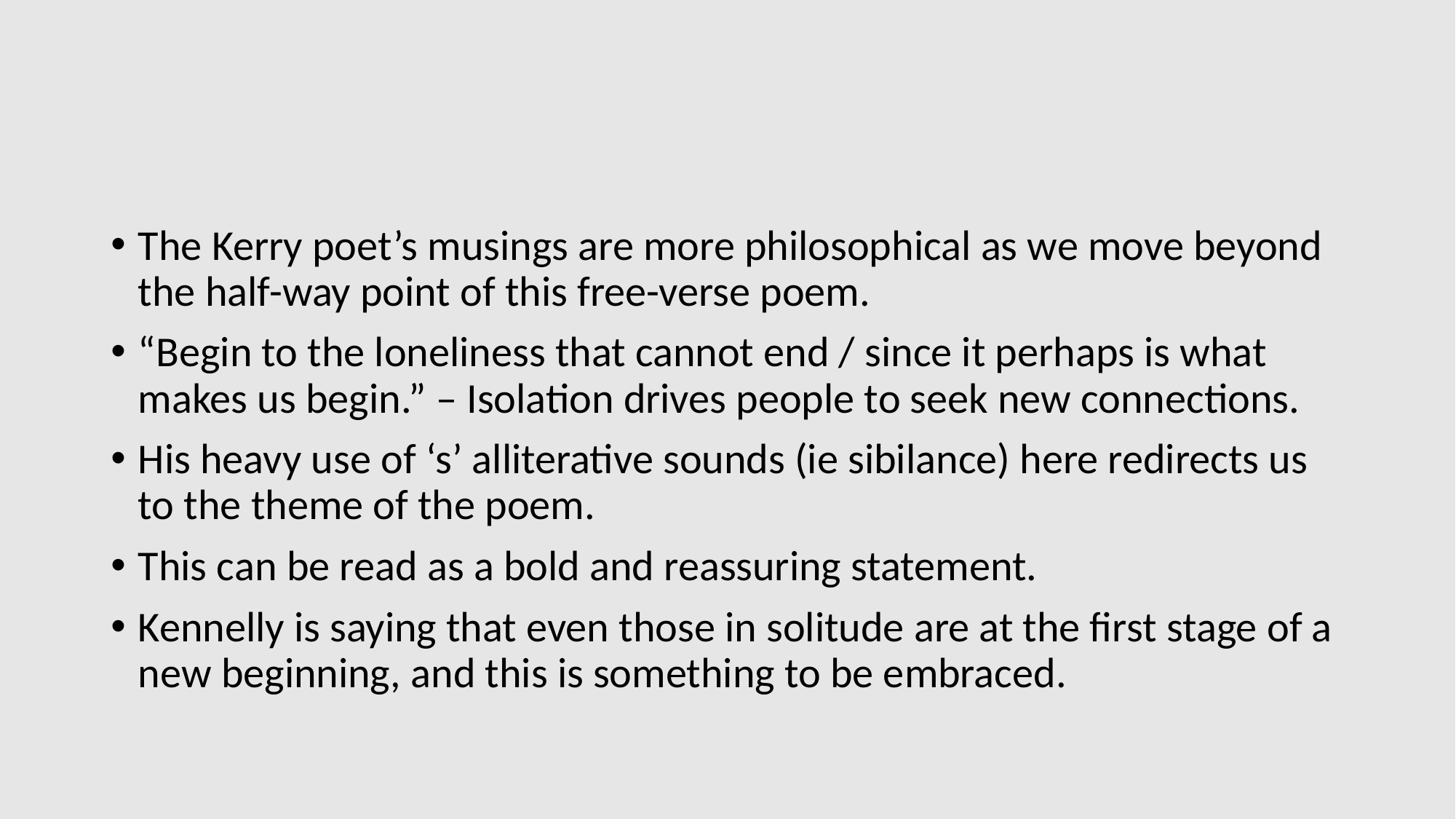

#
The Kerry poet’s musings are more philosophical as we move beyond the half-way point of this free-verse poem.
“Begin to the loneliness that cannot end / since it perhaps is what makes us begin.” – Isolation drives people to seek new connections.
His heavy use of ‘s’ alliterative sounds (ie sibilance) here redirects us to the theme of the poem.
This can be read as a bold and reassuring statement.
Kennelly is saying that even those in solitude are at the first stage of a new beginning, and this is something to be embraced.